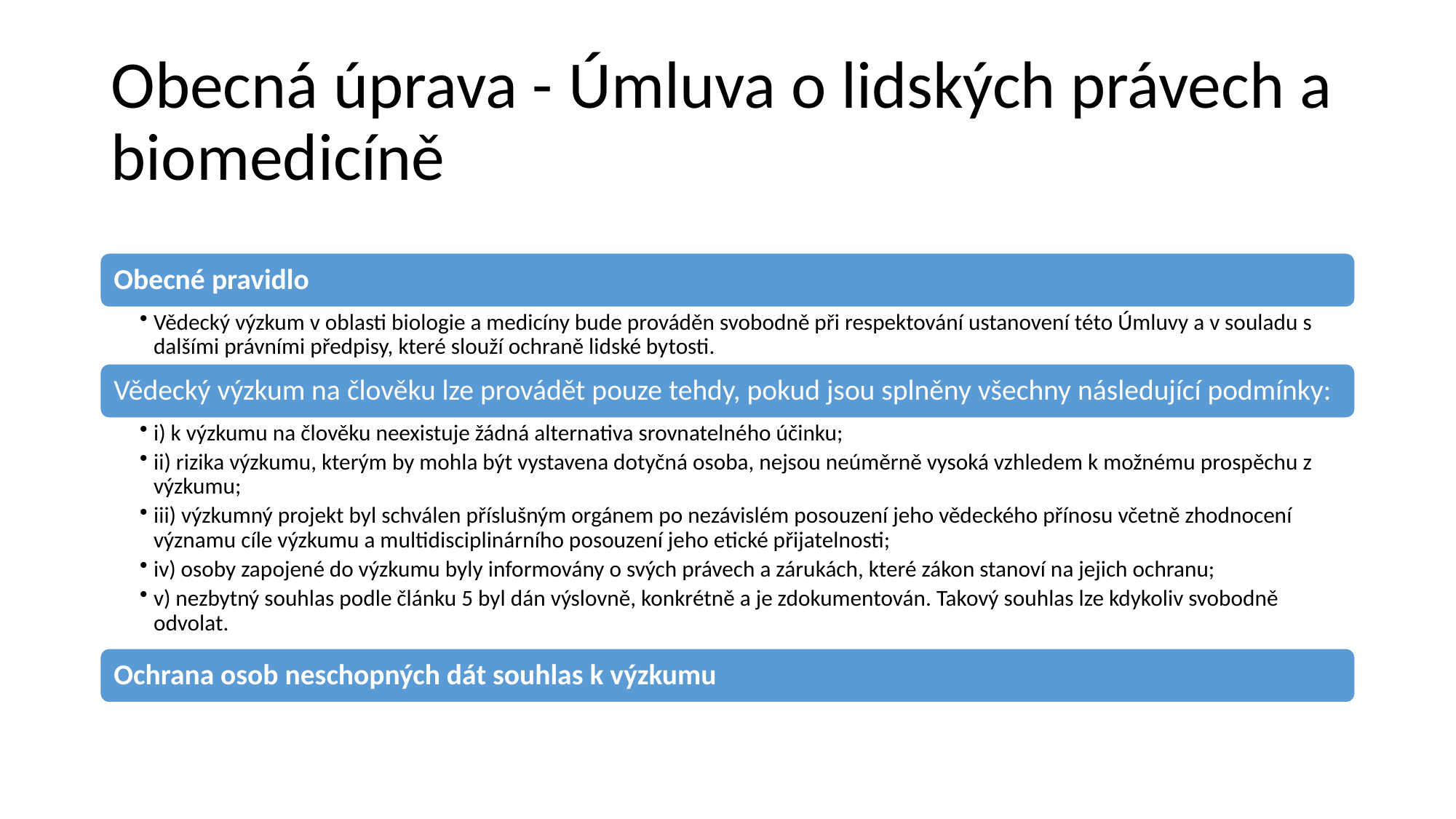

# Obecná úprava - Úmluva o lidských právech a biomedicíně
Obecné pravidlo
Vědecký výzkum v oblasti biologie a medicíny bude prováděn svobodně při respektování ustanovení této Úmluvy a v souladu s dalšími právními předpisy, které slouží ochraně lidské bytosti.
Vědecký výzkum na člověku lze provádět pouze tehdy, pokud jsou splněny všechny následující podmínky:
i) k výzkumu na člověku neexistuje žádná alternativa srovnatelného účinku;
ii) rizika výzkumu, kterým by mohla být vystavena dotyčná osoba, nejsou neúměrně vysoká vzhledem k možnému prospěchu z výzkumu;
iii) výzkumný projekt byl schválen příslušným orgánem po nezávislém posouzení jeho vědeckého přínosu včetně zhodnocení významu cíle výzkumu a multidisciplinárního posouzení jeho etické přijatelnosti;
iv) osoby zapojené do výzkumu byly informovány o svých právech a zárukách, které zákon stanoví na jejich ochranu;
v) nezbytný souhlas podle článku 5 byl dán výslovně, konkrétně a je zdokumentován. Takový souhlas lze kdykoliv svobodně odvolat.
Ochrana osob neschopných dát souhlas k výzkumu